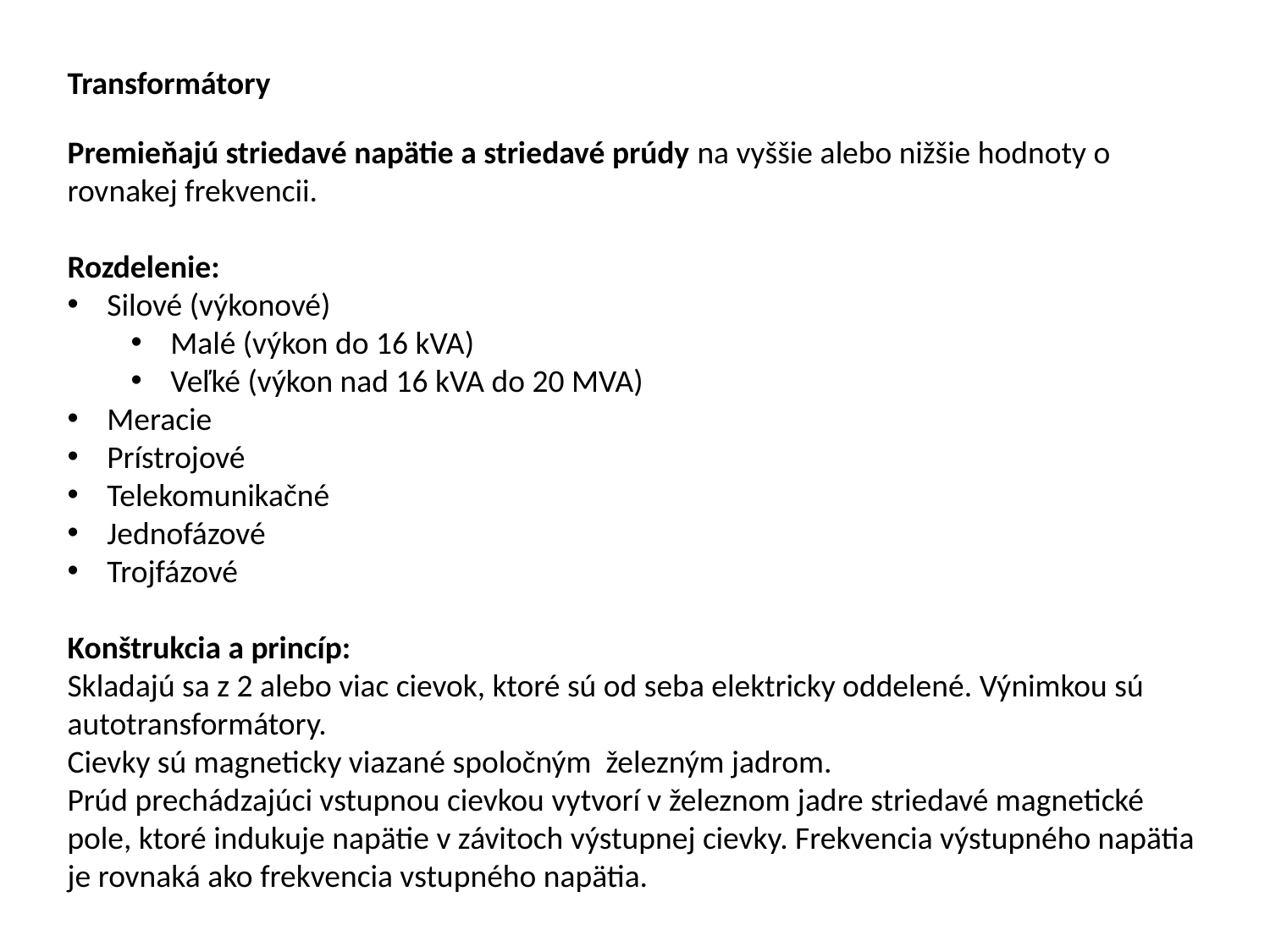

Transformátory
Premieňajú striedavé napätie a striedavé prúdy na vyššie alebo nižšie hodnoty o rovnakej frekvencii.

Rozdelenie:
Silové (výkonové)
Malé (výkon do 16 kVA)
Veľké (výkon nad 16 kVA do 20 MVA)
Meracie
Prístrojové
Telekomunikačné
Jednofázové
Trojfázové

Konštrukcia a princíp:
Skladajú sa z 2 alebo viac cievok, ktoré sú od seba elektricky oddelené. Výnimkou sú autotransformátory.
Cievky sú magneticky viazané spoločným  železným jadrom.
Prúd prechádzajúci vstupnou cievkou vytvorí v železnom jadre striedavé magnetické pole, ktoré indukuje napätie v závitoch výstupnej cievky. Frekvencia výstupného napätia je rovnaká ako frekvencia vstupného napätia.